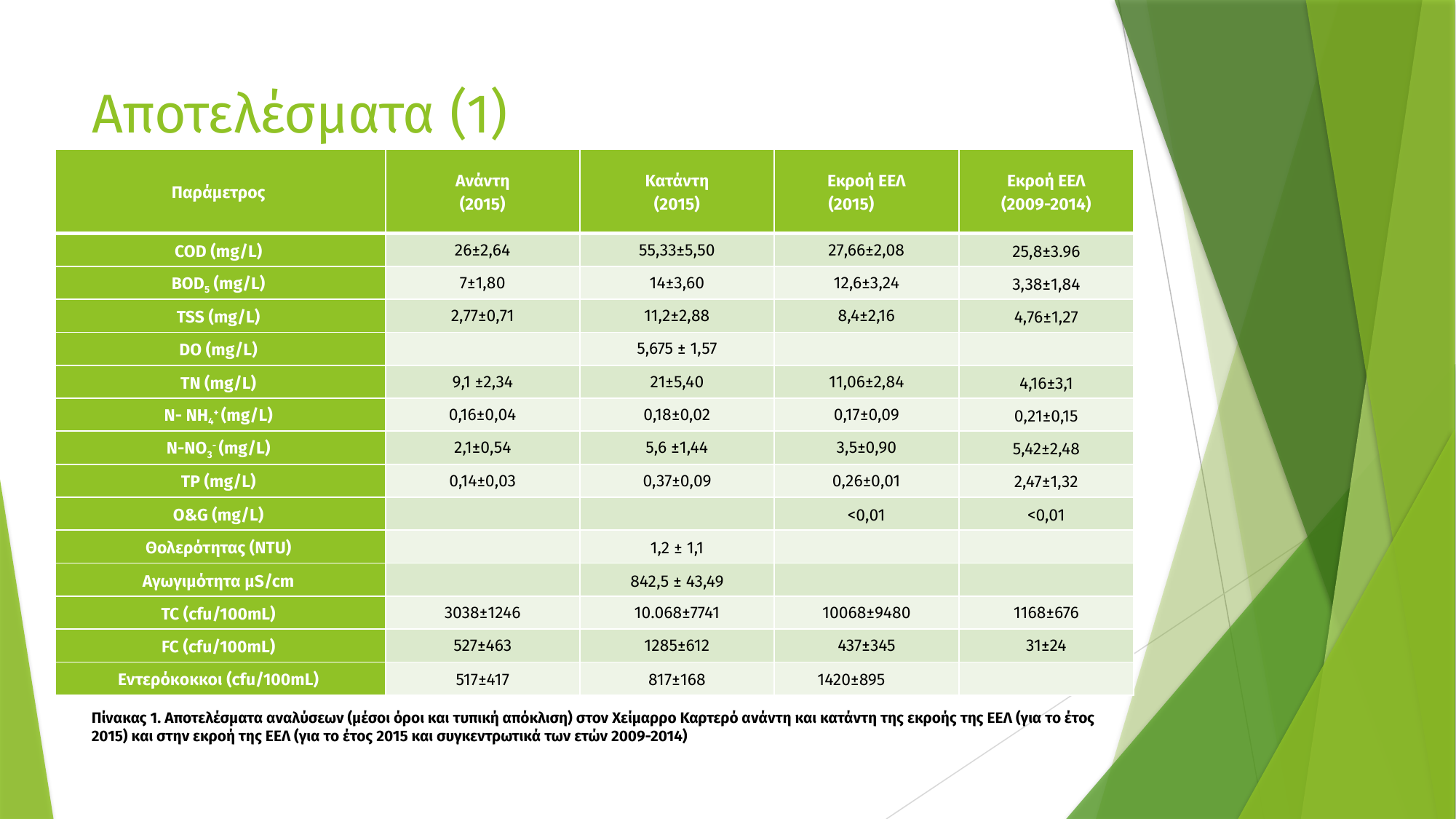

# Αποτελέσματα (1)
| Παράμετρος | Ανάντη (2015) | Κατάντη (2015) | Εκροή ΕΕΛ (2015) | Εκροή ΕΕΛ (2009-2014) |
| --- | --- | --- | --- | --- |
| COD (mg/L) | 26±2,64 | 55,33±5,50 | 27,66±2,08 | 25,8±3.96 |
| BOD5 (mg/L) | 7±1,80 | 14±3,60 | 12,6±3,24 | 3,38±1,84 |
| TSS (mg/L) | 2,77±0,71 | 11,2±2,88 | 8,4±2,16 | 4,76±1,27 |
| DO (mg/L) |  | 5,675 ± 1,57 |  |  |
| ΤΝ (mg/L) | 9,1 ±2,34 | 21±5,40 | 11,06±2,84 | 4,16±3,1 |
| Ν- ΝH4+ (mg/L) | 0,16±0,04 | 0,18±0,02 | 0,17±0,09 | 0,21±0,15 |
| Ν-ΝΟ3- (mg/L) | 2,1±0,54 | 5,6 ±1,44 | 3,5±0,90 | 5,42±2,48 |
| ΤΡ (mg/L) | 0,14±0,03 | 0,37±0,09 | 0,26±0,01 | 2,47±1,32 |
| O&G (mg/L) |  |  | <0,01 | <0,01 |
| Θολερότητας (NTU) |  | 1,2 ± 1,1 |  |  |
| Αγωγιμότητα μS/cm |  | 842,5 ± 43,49 |  |  |
| TC (cfu/100mL) | 3038±1246 | 10.068±7741 | 10068±9480 | 1168±676 |
| FC (cfu/100mL) | 527±463 | 1285±612 | 437±345 | 31±24 |
| Εντερόκοκκοι (cfu/100mL) | 517±417 | 817±168 | 1420±895 |  |
Πίνακας 1. Αποτελέσματα αναλύσεων (μέσοι όροι και τυπική απόκλιση) στον Χείμαρρο Καρτερό ανάντη και κατάντη της εκροής της ΕΕΛ (για το έτος 2015) και στην εκροή της ΕΕΛ (για το έτος 2015 και συγκεντρωτικά των ετών 2009-2014)